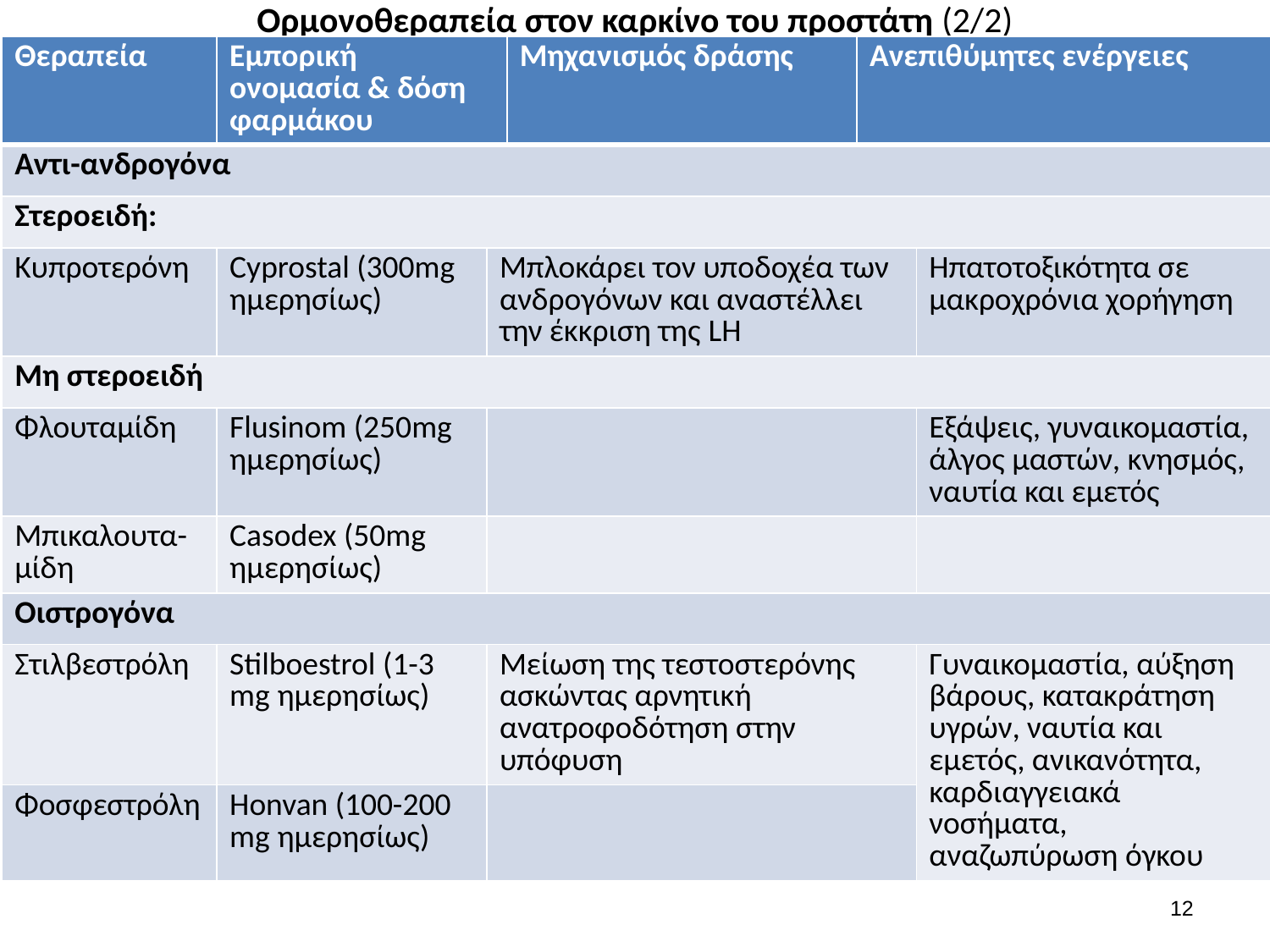

# Ορμονοθεραπεία στον καρκίνο του προστάτη (2/2)
| Θεραπεία | Εμπορική ονομασία & δόση φαρμάκου |  | Μηχανισμός δράσης | Ανεπιθύμητες ενέργειες |  |
| --- | --- | --- | --- | --- | --- |
| Αντι-ανδρογόνα |  |  |  |  |  |
| Στεροειδή: |  |  |  |  |  |
| Κυπροτερόνη | Cyprostal (300mg ημερησίως) | Μπλοκάρει τον υποδοχέα των ανδρογόνων και αναστέλλει την έκκριση της LH |  |  | Ηπατοτοξικότητα σε μακροχρόνια χορήγηση |
| Μη στεροειδή |  |  |  |  |  |
| Φλουταμίδη | Flusinom (250mg ημερησίως) |  |  |  | Εξάψεις, γυναικομαστία, άλγος μαστών, κνησμός, ναυτία και εμετός |
| Μπικαλουτα-μίδη | Casodex (50mg ημερησίως) |  |  |  |  |
| Οιστρογόνα |  |  |  |  |  |
| Στιλβεστρόλη | Stilboestrol (1-3 mg ημερησίως) | Μείωση της τεστοστερόνης ασκώντας αρνητική ανατροφοδότηση στην υπόφυση |  |  | Γυναικομαστία, αύξηση βάρους, κατακράτηση υγρών, ναυτία και εμετός, ανικανότητα, καρδιαγγειακά νοσήματα, αναζωπύρωση όγκου |
| Φοσφεστρόλη | Honvan (100-200 mg ημερησίως) |  |  |  |  |
12